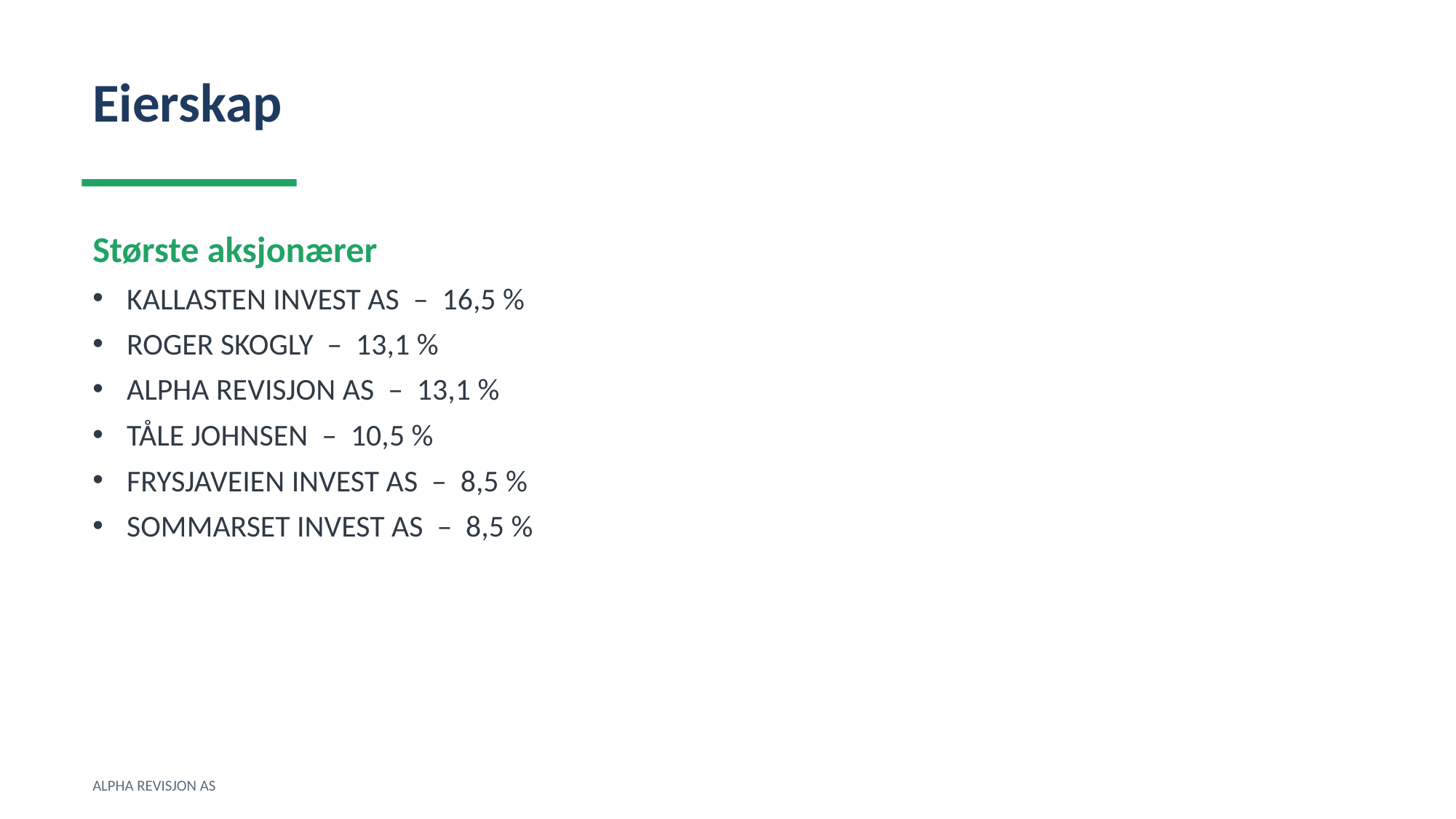

Eierskap

Største aksjonærer
KALLASTEN INVEST AS  –  16,5 %
ROGER SKOGLY  –  13,1 %
ALPHA REVISJON AS  –  13,1 %
TÅLE JOHNSEN  –  10,5 %
FRYSJAVEIEN INVEST AS  –  8,5 %
SOMMARSET INVEST AS  –  8,5 %
ALPHA REVISJON AS